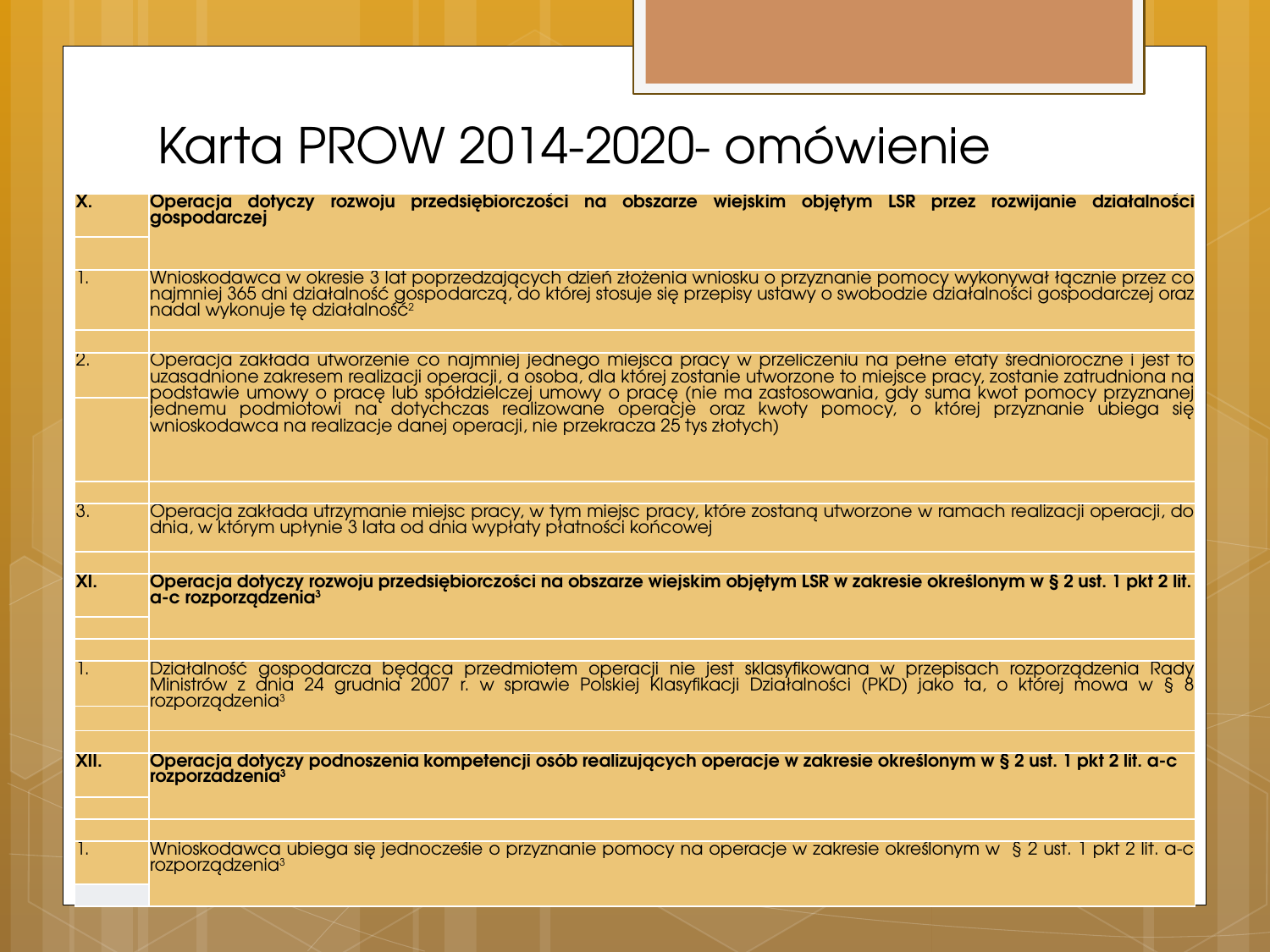

# Karta PROW 2014-2020- omówienie
| X. | Operacja dotyczy rozwoju przedsiębiorczości na obszarze wiejskim objętym LSR przez rozwijanie działalności gospodarczej |
| --- | --- |
|  |  |
| 1. | Wnioskodawca w okresie 3 lat poprzedzających dzień złożenia wniosku o przyznanie pomocy wykonywał łącznie przez co najmniej 365 dni działalność gospodarczą, do której stosuje się przepisy ustawy o swobodzie działalności gospodarczej oraz nadal wykonuje tę działalność2 |
|  |  |
| 2. | Operacja zakłada utworzenie co najmniej jednego miejsca pracy w przeliczeniu na pełne etaty średnioroczne i jest to uzasadnione zakresem realizacji operacji, a osoba, dla której zostanie utworzone to miejsce pracy, zostanie zatrudniona na podstawie umowy o pracę lub spółdzielczej umowy o pracę (nie ma zastosowania, gdy suma kwot pomocy przyznanej jednemu podmiotowi na dotychczas realizowane operacje oraz kwoty pomocy, o której przyznanie ubiega się wnioskodawca na realizacje danej operacji, nie przekracza 25 tys złotych) |
|  |  |
|  |  |
| 3. | Operacja zakłada utrzymanie miejsc pracy, w tym miejsc pracy, które zostaną utworzone w ramach realizacji operacji, do dnia, w którym upłynie 3 lata od dnia wypłaty płatności końcowej |
|  |  |
| XI. | Operacja dotyczy rozwoju przedsiębiorczości na obszarze wiejskim objętym LSR w zakresie określonym w § 2 ust. 1 pkt 2 lit. a-c rozporządzenia3 |
|  |  |
|  |  |
| 1. | Działalność gospodarcza będąca przedmiotem operacji nie jest sklasyfikowana w przepisach rozporządzenia Rady Ministrów z dnia 24 grudnia 2007 r. w sprawie Polskiej Klasyfikacji Działalności (PKD) jako ta, o której mowa w § 8 rozporządzenia3 |
|  |  |
|  |  |
| XII. | Operacja dotyczy podnoszenia kompetencji osób realizujących operacje w zakresie określonym w § 2 ust. 1 pkt 2 lit. a-c rozporzadzenia3 |
|  |  |
|  |  |
| 1. | Wnioskodawca ubiega się jednocześie o przyznanie pomocy na operacje w zakresie określonym w § 2 ust. 1 pkt 2 lit. a-c rozporządzenia3 |
|  |  |